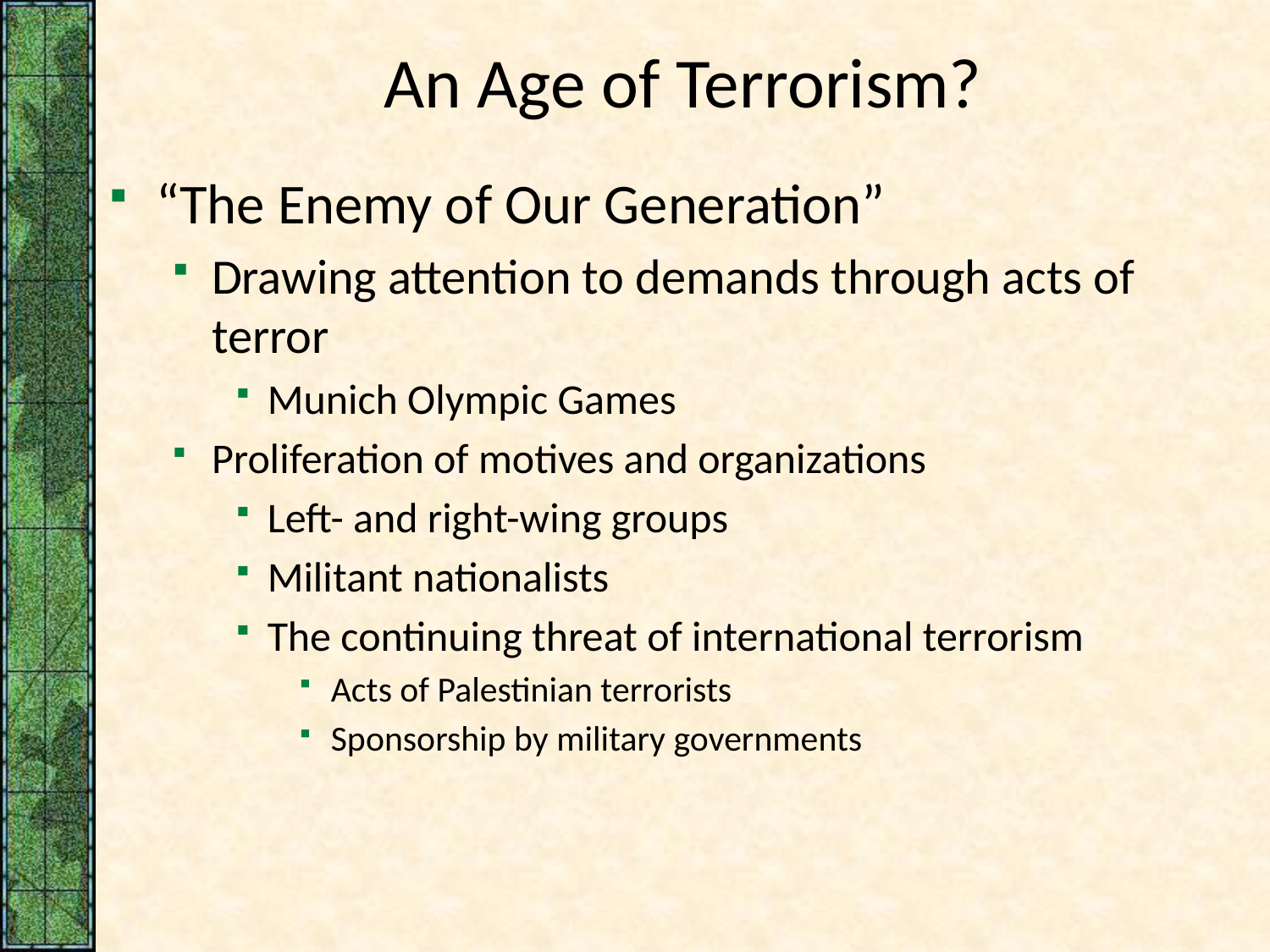

# An Age of Terrorism?
“The Enemy of Our Generation”
Drawing attention to demands through acts of terror
Munich Olympic Games
Proliferation of motives and organizations
Left- and right-wing groups
Militant nationalists
The continuing threat of international terrorism
Acts of Palestinian terrorists
Sponsorship by military governments